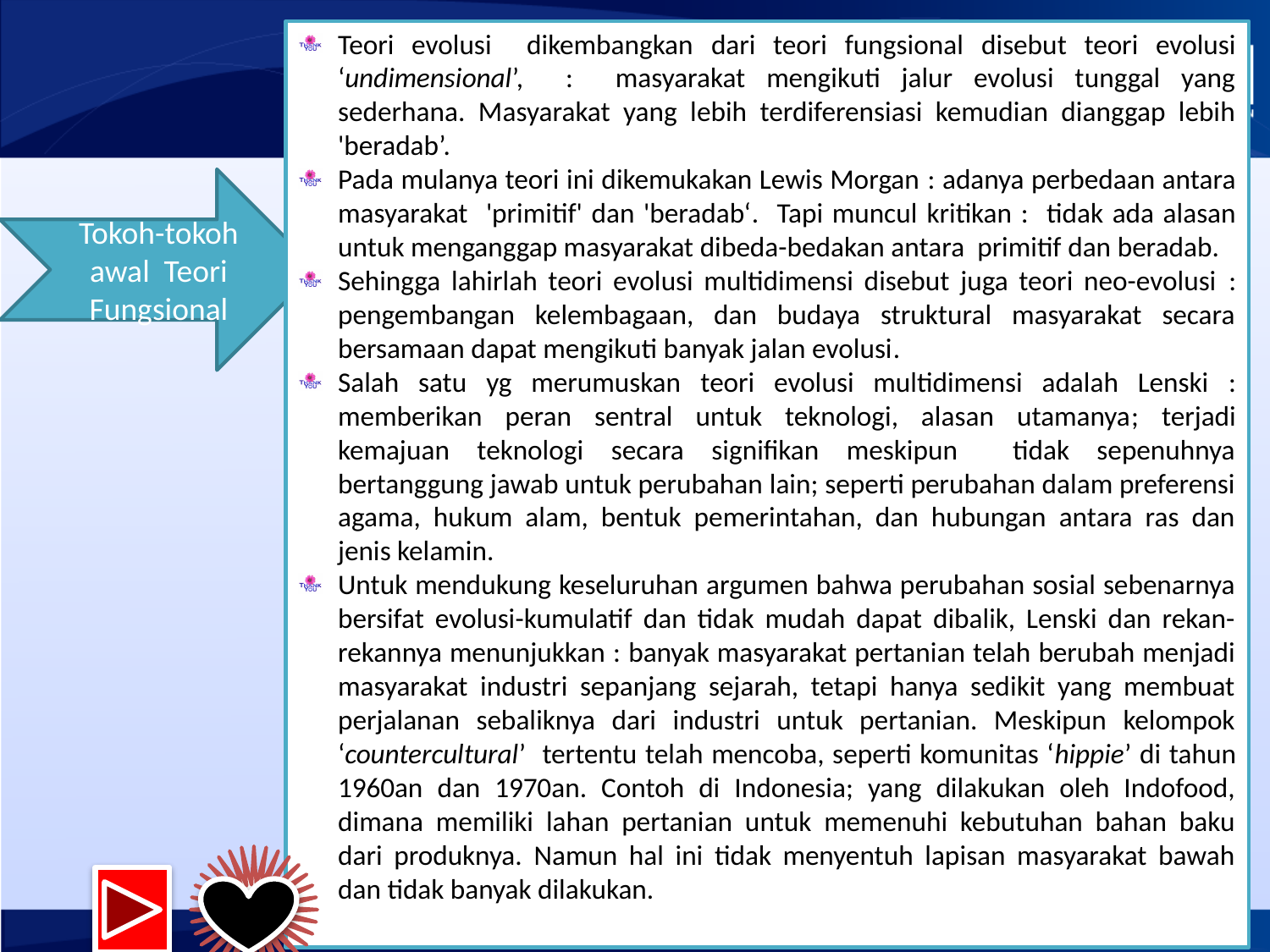

Teori evolusi  dikembangkan dari teori fungsional disebut teori evolusi ‘undimensional’,  :  masyarakat mengikuti jalur evolusi tunggal yang sederhana. Masyarakat yang lebih terdiferensiasi kemudian dianggap lebih 'beradab’.
Pada mulanya teori ini dikemukakan Lewis Morgan : adanya perbedaan antara masyarakat  'primitif' dan 'beradab‘.  Tapi muncul kritikan :  tidak ada alasan untuk menganggap masyarakat dibeda-bedakan antara  primitif dan beradab.
Sehingga lahirlah teori evolusi multidimensi disebut juga teori neo-evolusi : pengembangan kelembagaan, dan budaya struktural masyarakat secara bersamaan dapat mengikuti banyak jalan evolusi.
Salah satu yg merumuskan teori evolusi multidimensi adalah Lenski : memberikan peran sentral untuk teknologi, alasan utamanya; terjadi kemajuan teknologi secara signifikan meskipun  tidak sepenuhnya bertanggung jawab untuk perubahan lain; seperti perubahan dalam preferensi agama, hukum alam, bentuk pemerintahan, dan hubungan antara ras dan jenis kelamin.
Untuk mendukung keseluruhan argumen bahwa perubahan sosial sebenarnya bersifat evolusi-kumulatif dan tidak mudah dapat dibalik, Lenski dan rekan-rekannya menunjukkan : banyak masyarakat pertanian telah berubah menjadi masyarakat industri sepanjang sejarah, tetapi hanya sedikit yang membuat perjalanan sebaliknya dari industri untuk pertanian. Meskipun kelompok ‘countercultural’  tertentu telah mencoba, seperti komunitas ‘hippie’ di tahun 1960an dan 1970an. Contoh di Indonesia; yang dilakukan oleh Indofood, dimana memiliki lahan pertanian untuk memenuhi kebutuhan bahan baku dari produknya. Namun hal ini tidak menyentuh lapisan masyarakat bawah dan tidak banyak dilakukan.

Tokoh-tokoh awal  Teori Fungsional